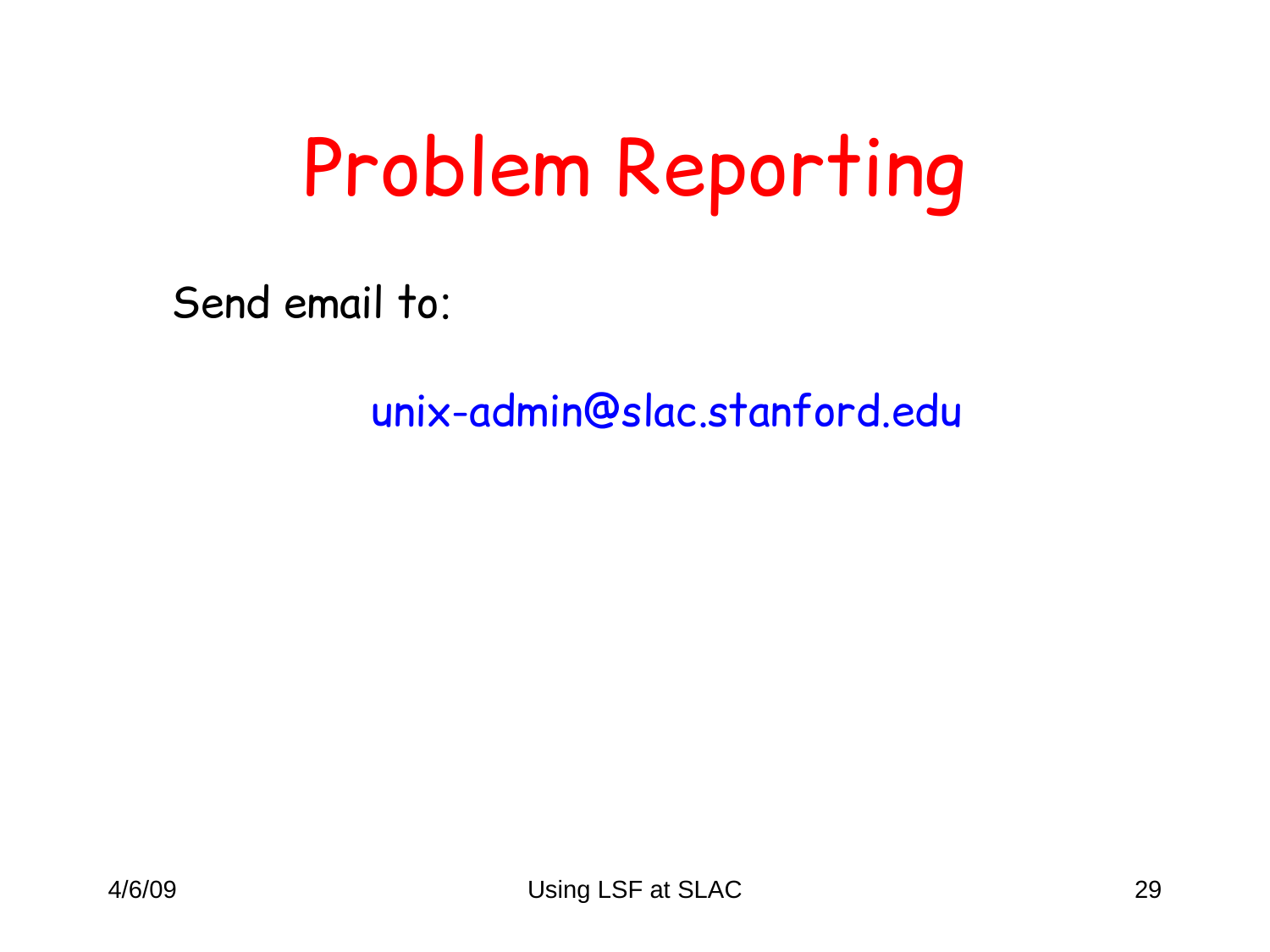

# Problem Reporting
Send email to:

unix-admin@slac.stanford.edu
4/6/09
Using LSF at SLAC
29